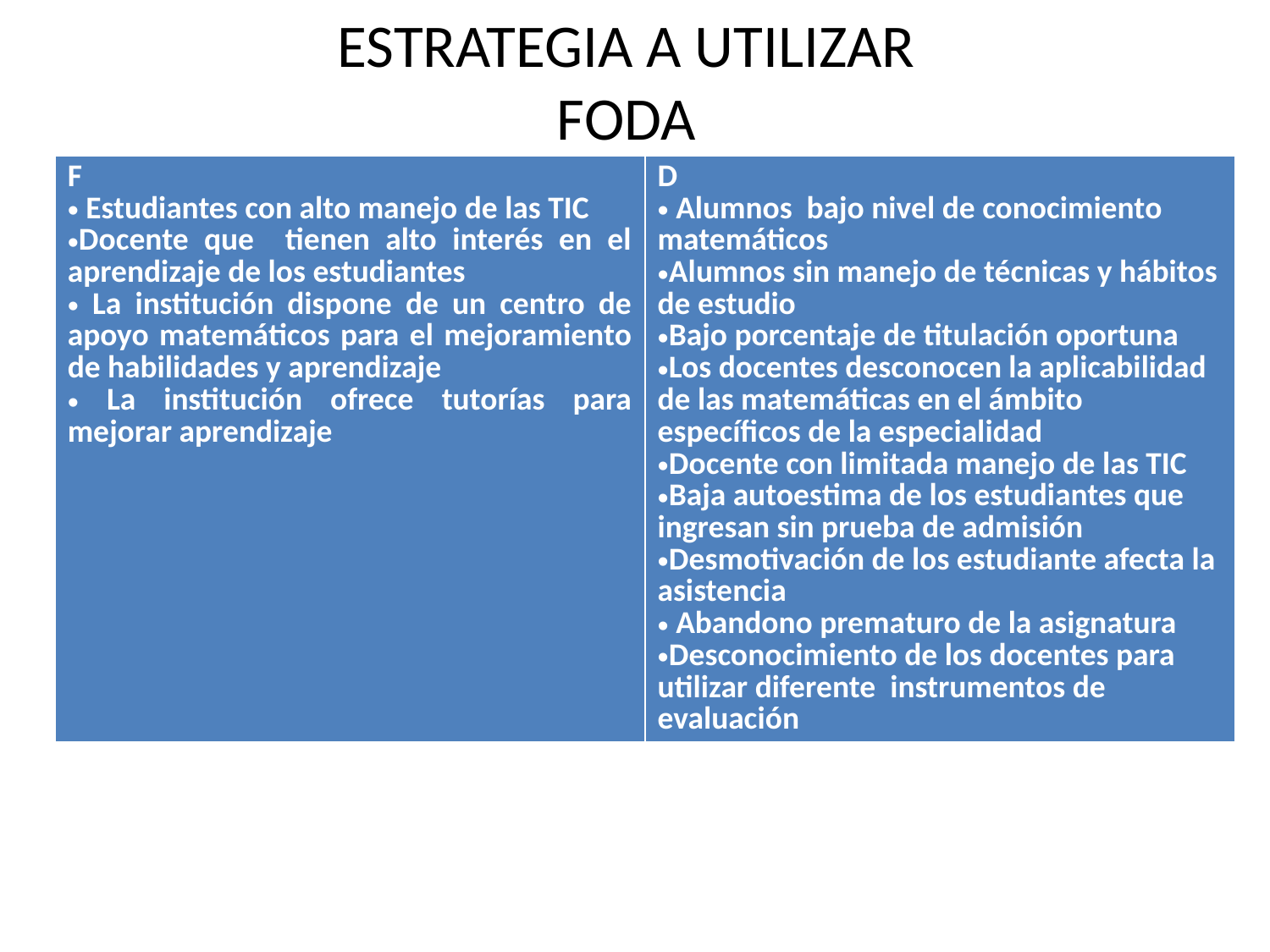

# ESTRATEGIA A UTILIZAR FODA
| F Estudiantes con alto manejo de las TIC Docente que tienen alto interés en el aprendizaje de los estudiantes La institución dispone de un centro de apoyo matemáticos para el mejoramiento de habilidades y aprendizaje La institución ofrece tutorías para mejorar aprendizaje | D Alumnos bajo nivel de conocimiento matemáticos Alumnos sin manejo de técnicas y hábitos de estudio Bajo porcentaje de titulación oportuna Los docentes desconocen la aplicabilidad de las matemáticas en el ámbito específicos de la especialidad Docente con limitada manejo de las TIC Baja autoestima de los estudiantes que ingresan sin prueba de admisión Desmotivación de los estudiante afecta la asistencia Abandono prematuro de la asignatura Desconocimiento de los docentes para utilizar diferente instrumentos de evaluación |
| --- | --- |